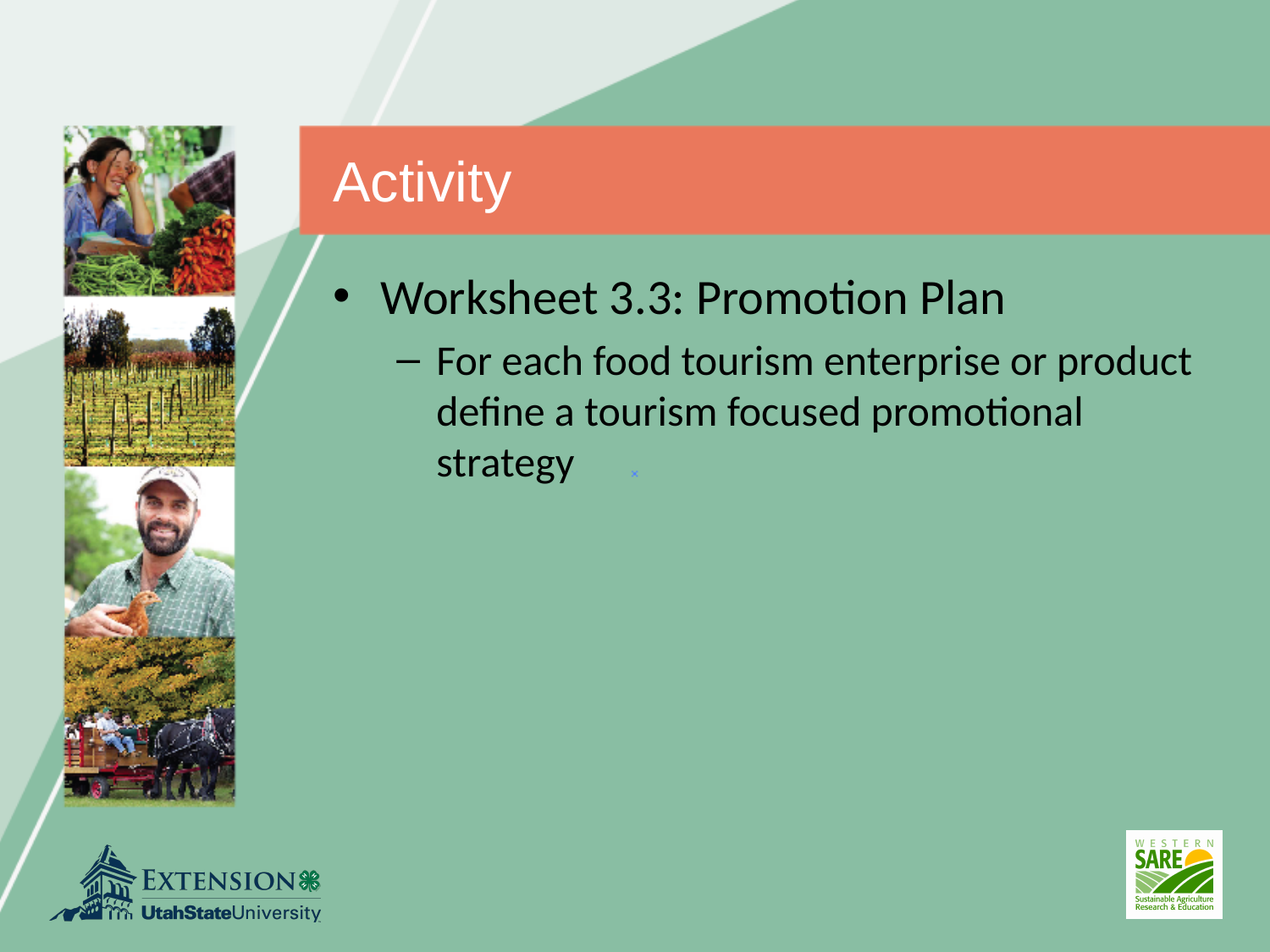

# Activity
Worksheet 3.3: Promotion Plan
For each food tourism enterprise or product define a tourism focused promotional strategy